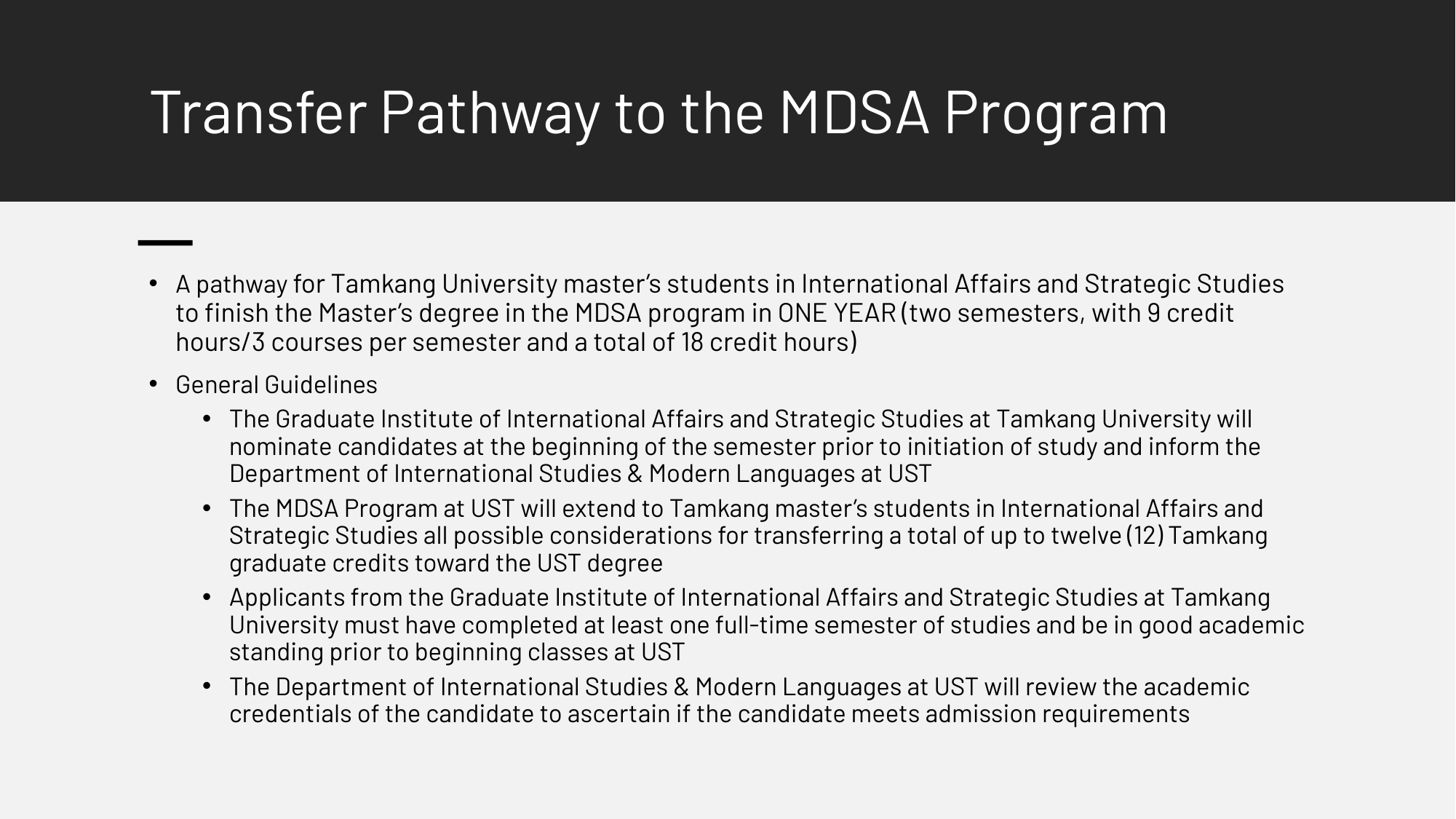

# Transfer Pathway to the MDSA Program

A pathway for Tamkang University master’s students in International Affairs and Strategic Studies to finish the Master’s degree in the MDSA program in ONE YEAR (two semesters, with 9 credit hours/3 courses per semester and a total of 18 credit hours)
General Guidelines
The Graduate Institute of International Affairs and Strategic Studies at Tamkang University will nominate candidates at the beginning of the semester prior to initiation of study and inform the Department of International Studies & Modern Languages at UST
The MDSA Program at UST will extend to Tamkang master’s students in International Affairs and Strategic Studies all possible considerations for transferring a total of up to twelve (12) Tamkang graduate credits toward the UST degree
Applicants from the Graduate Institute of International Affairs and Strategic Studies at Tamkang University must have completed at least one full-time semester of studies and be in good academic standing prior to beginning classes at UST
The Department of International Studies & Modern Languages at UST will review the academic credentials of the candidate to ascertain if the candidate meets admission requirements